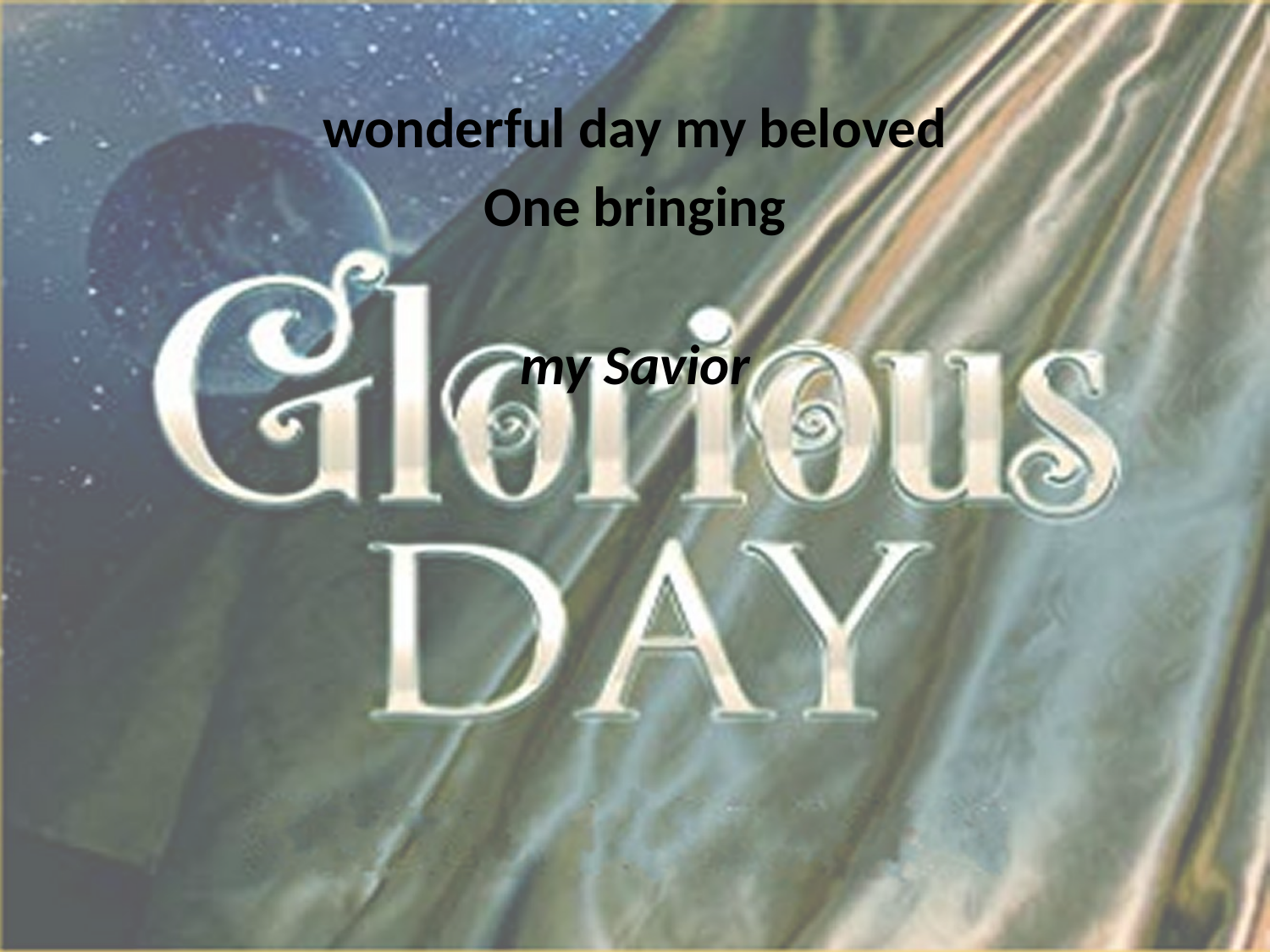

wonderful day my beloved
One bringing

my Savior